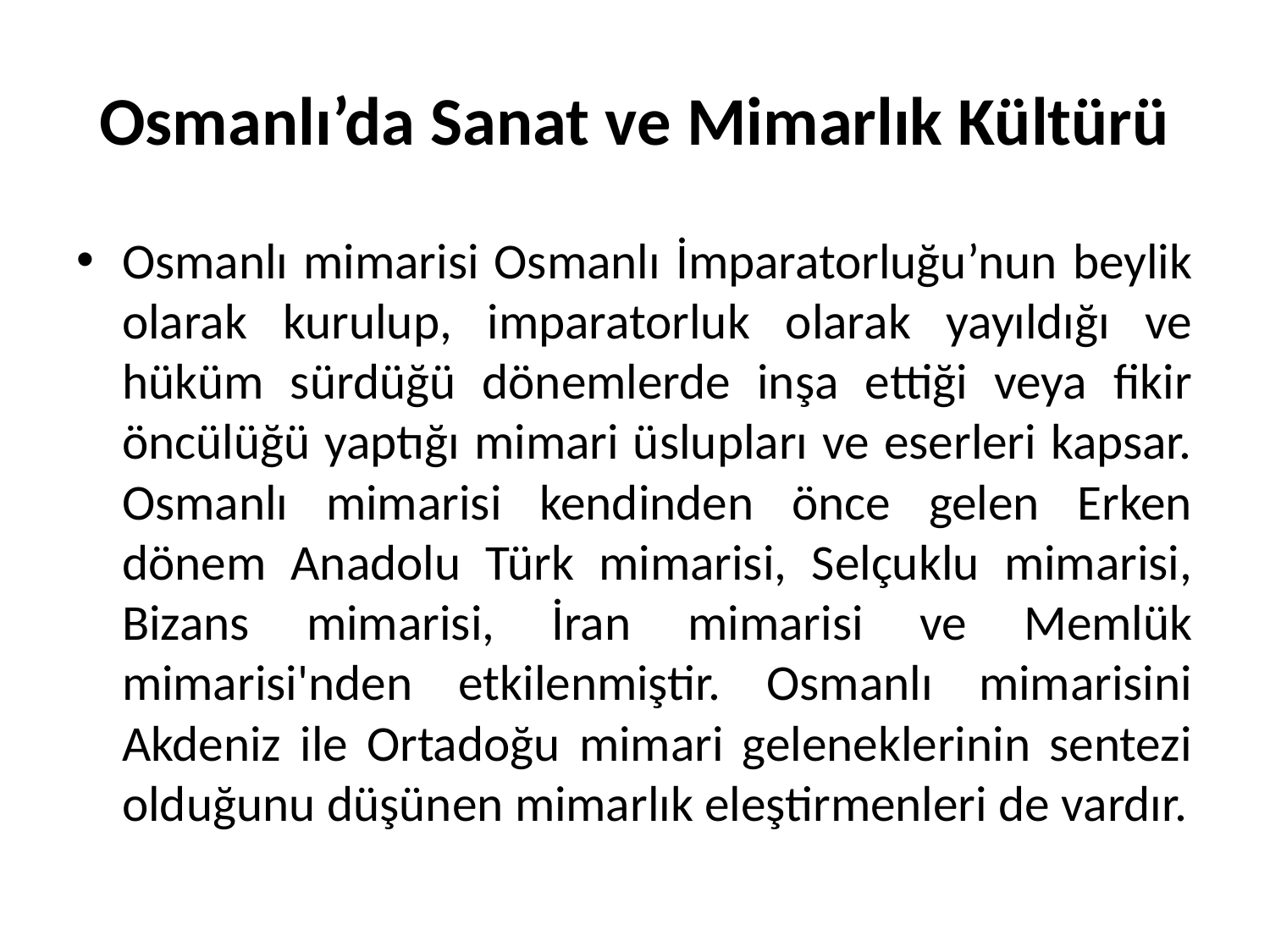

# Osmanlı’da Sanat ve Mimarlık Kültürü
Osmanlı mimarisi Osmanlı İmparatorluğu’nun beylik olarak kurulup, imparatorluk olarak yayıldığı ve hüküm sürdüğü dönemlerde inşa ettiği veya fikir öncülüğü yaptığı mimari üslupları ve eserleri kapsar. Osmanlı mimarisi kendinden önce gelen Erken dönem Anadolu Türk mimarisi, Selçuklu mimarisi, Bizans mimarisi, İran mimarisi ve Memlük mimarisi'nden etkilenmiştir. Osmanlı mimarisini Akdeniz ile Ortadoğu mimari geleneklerinin sentezi olduğunu düşünen mimarlık eleştirmenleri de vardır.